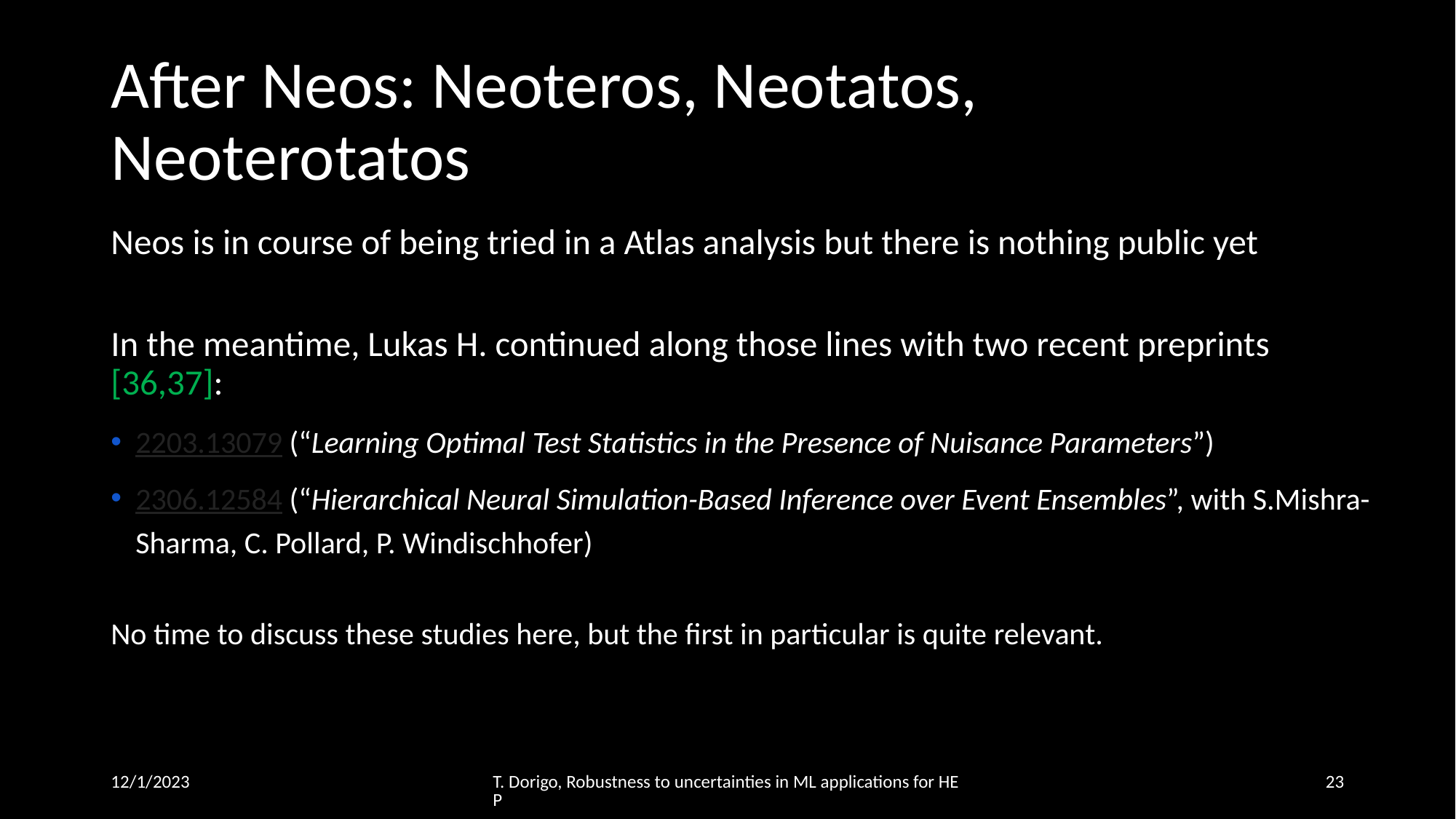

# After Neos: Neoteros, Neotatos, Neoterotatos
Neos is in course of being tried in a Atlas analysis but there is nothing public yet

In the meantime, Lukas H. continued along those lines with two recent preprints [36,37]:
2203.13079 (“Learning Optimal Test Statistics in the Presence of Nuisance Parameters”)
2306.12584 (“Hierarchical Neural Simulation-Based Inference over Event Ensembles”, with S.Mishra-Sharma, C. Pollard, P. Windischhofer)

No time to discuss these studies here, but the first in particular is quite relevant.

12/1/2023
T. Dorigo, Robustness to uncertainties in ML applications for HEP
23